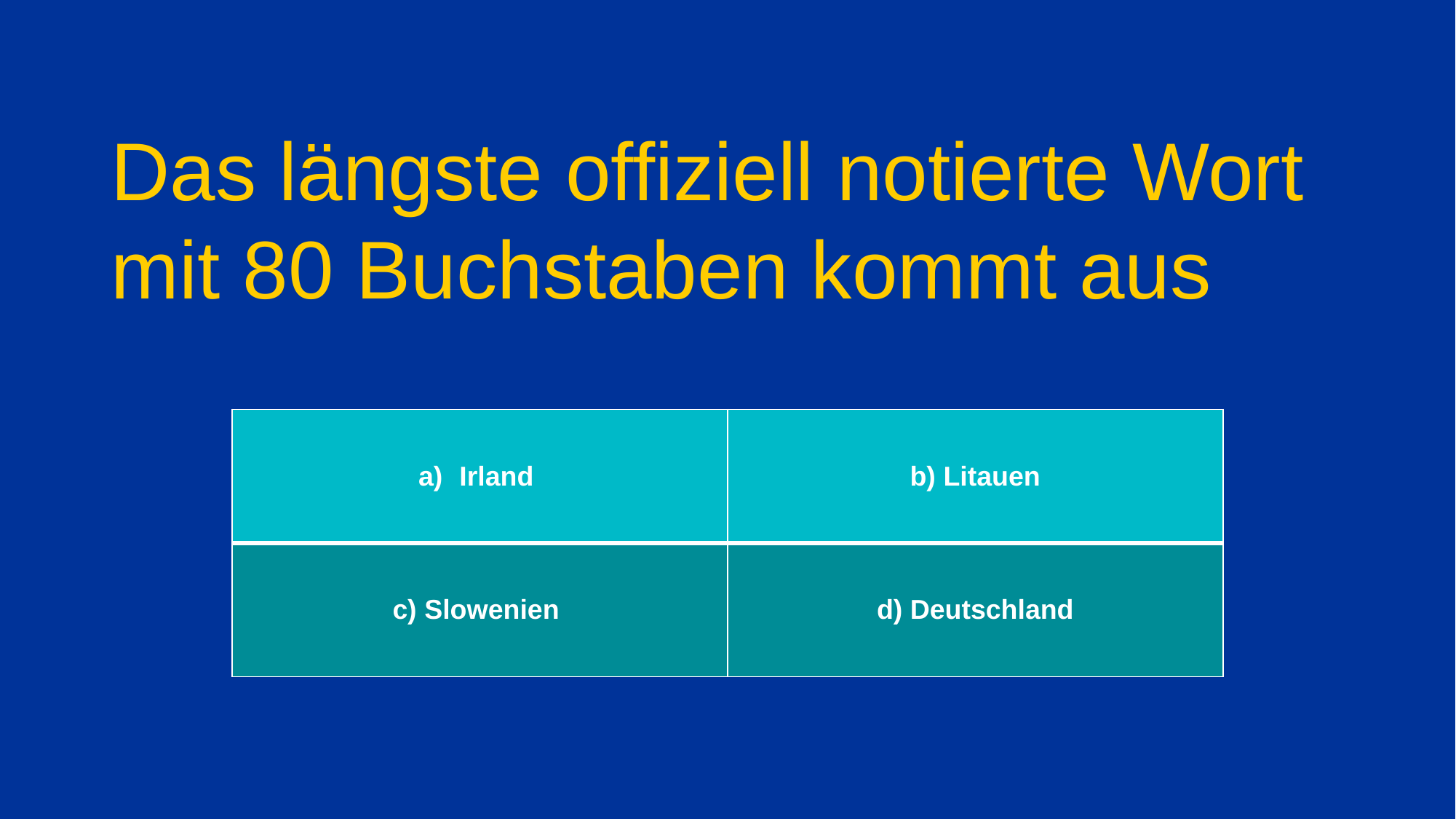

# Das längste offiziell notierte Wort mit 80 Buchstaben kommt aus
| Irland | b) Litauen |
| --- | --- |
| c) Slowenien | d) Deutschland |